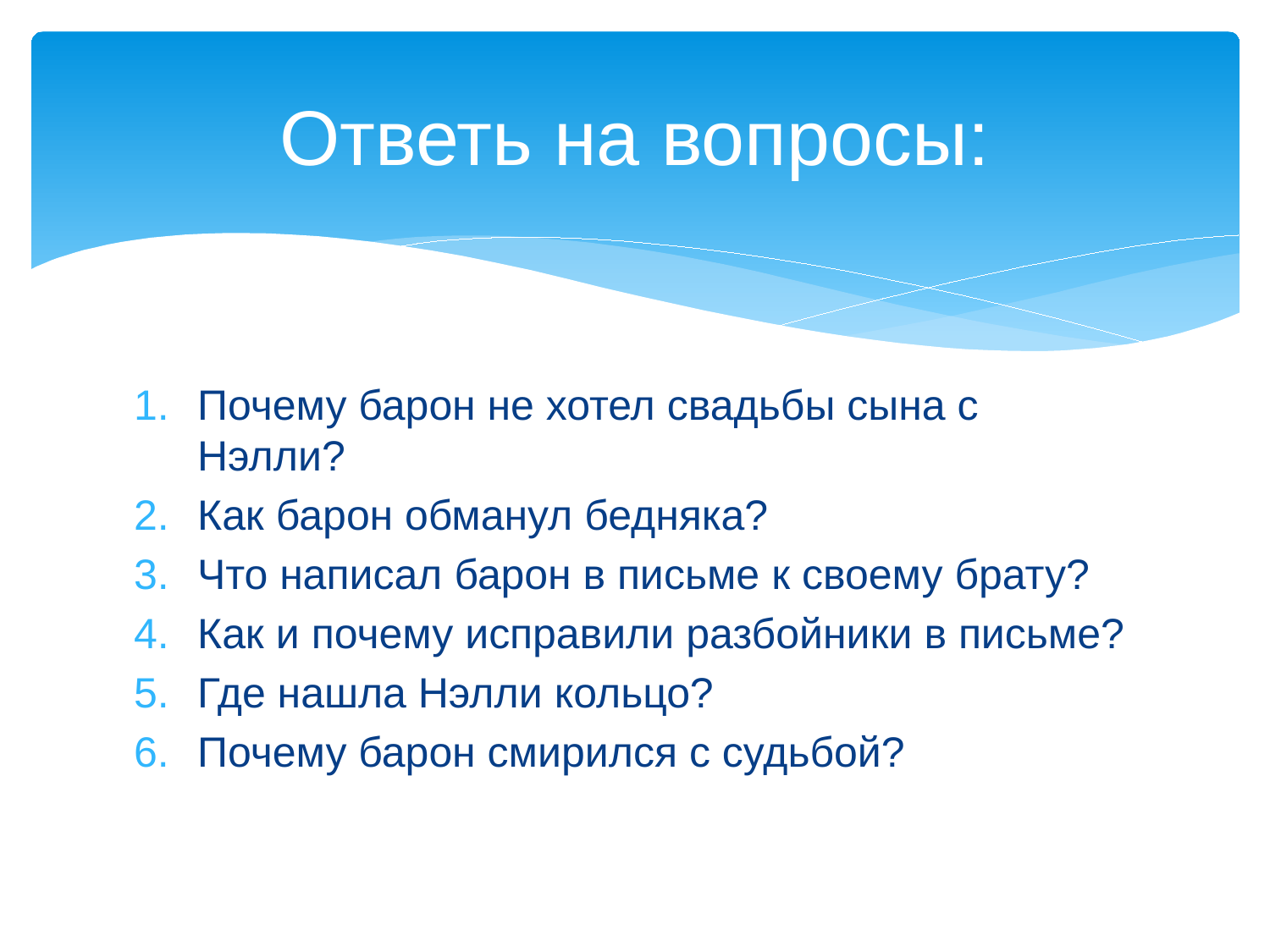

# Ответь на вопросы:
Почему барон не хотел свадьбы сына с Нэлли?
Как барон обманул бедняка?
Что написал барон в письме к своему брату?
Как и почему исправили разбойники в письме?
Где нашла Нэлли кольцо?
Почему барон смирился с судьбой?